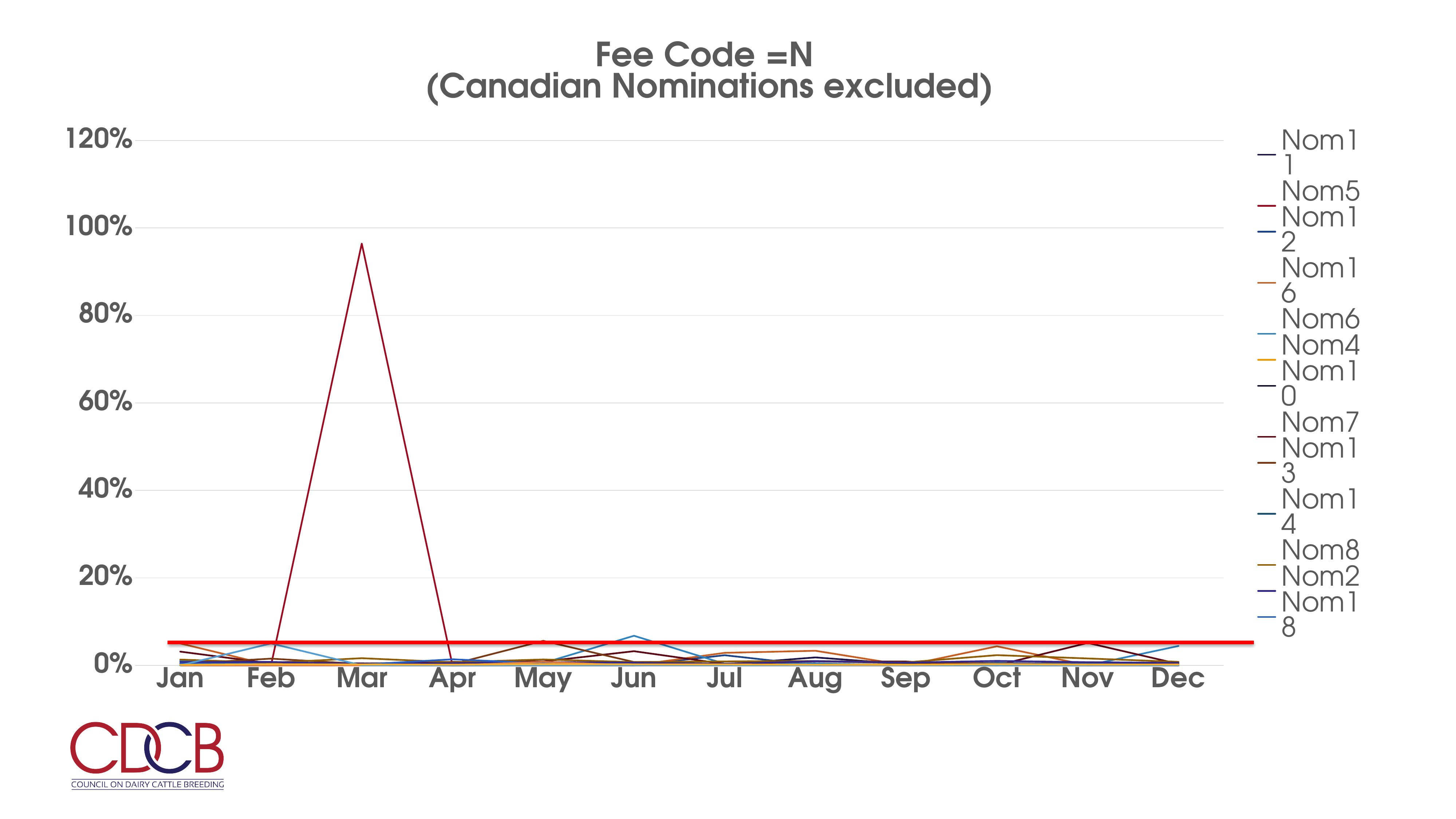

### Chart: Fee Code =N
(Canadian Nominations excluded)

| Category | Nom11 | Nom5 | Nom12 | Nom16 | Nom6 | Nom4  | Nom10 | Nom7 | Nom13 | Nom14 | Nom8 | Nom2 | Nom18 | Nom19 | Nom1 | Nom15 |
|---|---|---|---|---|---|---|---|---|---|---|---|---|---|---|---|---|
| Jan | 0.0118 | 0.0 | 0.0 | 0.05 | 0.0103 | 0.0025 | 0.0001 | 0.0314 | 0.0037 | 0.0 | 0.0131 | 0.0076 | 0.0042 | 0.0 | 0.0 | 0.0012 |
| Feb | 0.0052 | 0.0 | 0.0 | 0.0 | 0.0035 | 0.0006 | 0.0 | 0.0043 | 0.0153 | 0.0 | 0.0059 | 0.0078 | 0.0029 | 0.0 | 0.05 | 0.0026 |
| Mar | 0.0045 | 0.9643 | 0.0 | 0.0 | 0.0 | 0.0018 | 0.0002 | 0.004 | 0.003 | 0.0017 | 0.0163 | 0.0035 | 0.0018 | 0.0 | 0.0 | 0.002 |
| Apr | 0.0 | 0.0 | 0.0 | 0.0 | 0.0 | 0.0025 | 0.0 | 0.0078 | 0.0026 | 0.0 | 0.0071 | 0.0052 | 0.0138 | 0.0 | 0.0 | 0.0015 |
| May | 0.0021 | 0.0 | 0.0 | 0.0 | 0.0052 | 0.0025 | 0.0001 | 0.0087 | 0.056 | 0.0 | 0.0134 | 0.0073 | 0.0046 | 0.008 | 0.0 | 0.0028 |
| Jun | 0.0068 | 0.0 | 0.0 | 0.0 | 0.0676 | 0.0022 | 0.0001 | 0.0323 | 0.0075 | 0.0 | 0.0074 | 0.0061 | 0.0024 | 0.0 | 0.0 | 0.0023 |
| Jul | 0.0019 | 0.0 | 0.0231 | 0.0286 | 0.0035 | 0.0013 | 0.0 | 0.0031 | 0.0087 | 0.0021 | 0.0089 | 0.0035 | 0.0008 | 0.0 | 0.0 | 0.0021 |
| Aug | 0.0181 | 0.0 | 0.0 | 0.0333 | 0.0044 | 0.0011 | 0.0 | 0.0089 | 0.009 | 0.0009 | 0.0099 | 0.0095 | 0.0013 | 0.0 | 0.0 | 0.0014 |
| Sep | 0.0027 | 0.0 | 0.0 | 0.0 | 0.0 | 0.002 | 0.0 | 0.0086 | 0.0052 | 0.0019 | 0.0067 | 0.0062 | 0.0 | 0.0 | 0.0 | 0.0013 |
| Oct | 0.0029 | 0.0 | 0.0 | 0.0435 | 0.0062 | 0.0018 | 0.0001 | 0.0 | 0.0052 | 0.0 | 0.0233 | 0.0101 | 0.004 | 0.0 | 0.0 | 0.0027 |
| Nov | 0.0055 | 0.0 | 0.0 | 0.0 | 0.0 | 0.002 | 0.0 | 0.0513 | 0.0041 | 0.0 | 0.0157 | 0.0072 | 0.0031 | 0.0 | 0.0 | 0.0017 |
| Dec | 0.0012 | 0.0 | 0.0 | 0.0 | 0.0442 | 0.0019 | 0.0 | 0.0032 | 0.0 | 0.0073 | 0.008 | 0.0057 | 0.0008 | 0.0 | 0.0 | 0.0019 |